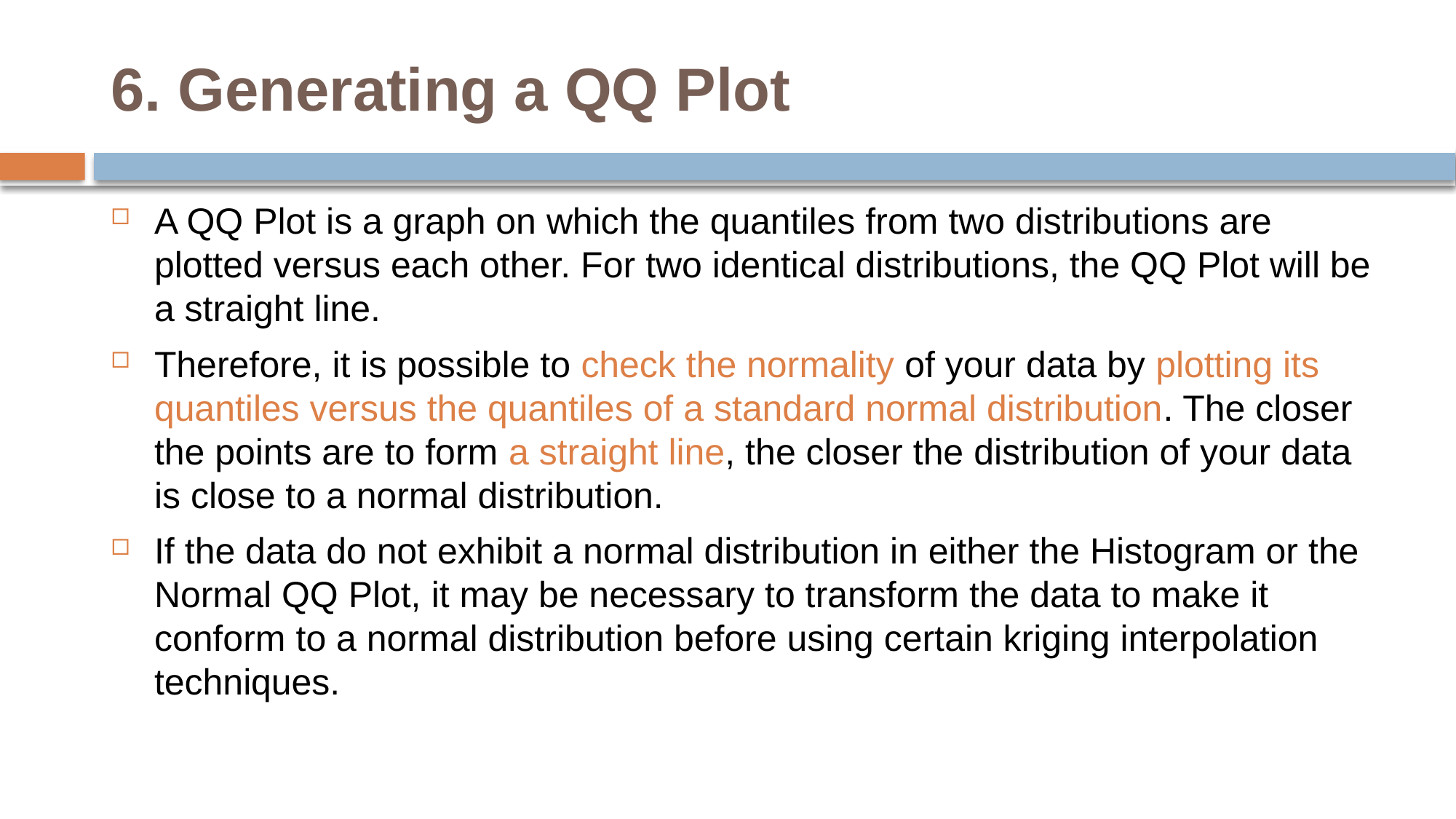

# 6. Generating a QQ Plot
A QQ Plot is a graph on which the quantiles from two distributions are plotted versus each other. For two identical distributions, the QQ Plot will be a straight line.
Therefore, it is possible to check the normality of your data by plotting its quantiles versus the quantiles of a standard normal distribution. The closer the points are to form a straight line, the closer the distribution of your data is close to a normal distribution.
If the data do not exhibit a normal distribution in either the Histogram or the Normal QQ Plot, it may be necessary to transform the data to make it conform to a normal distribution before using certain kriging interpolation techniques.